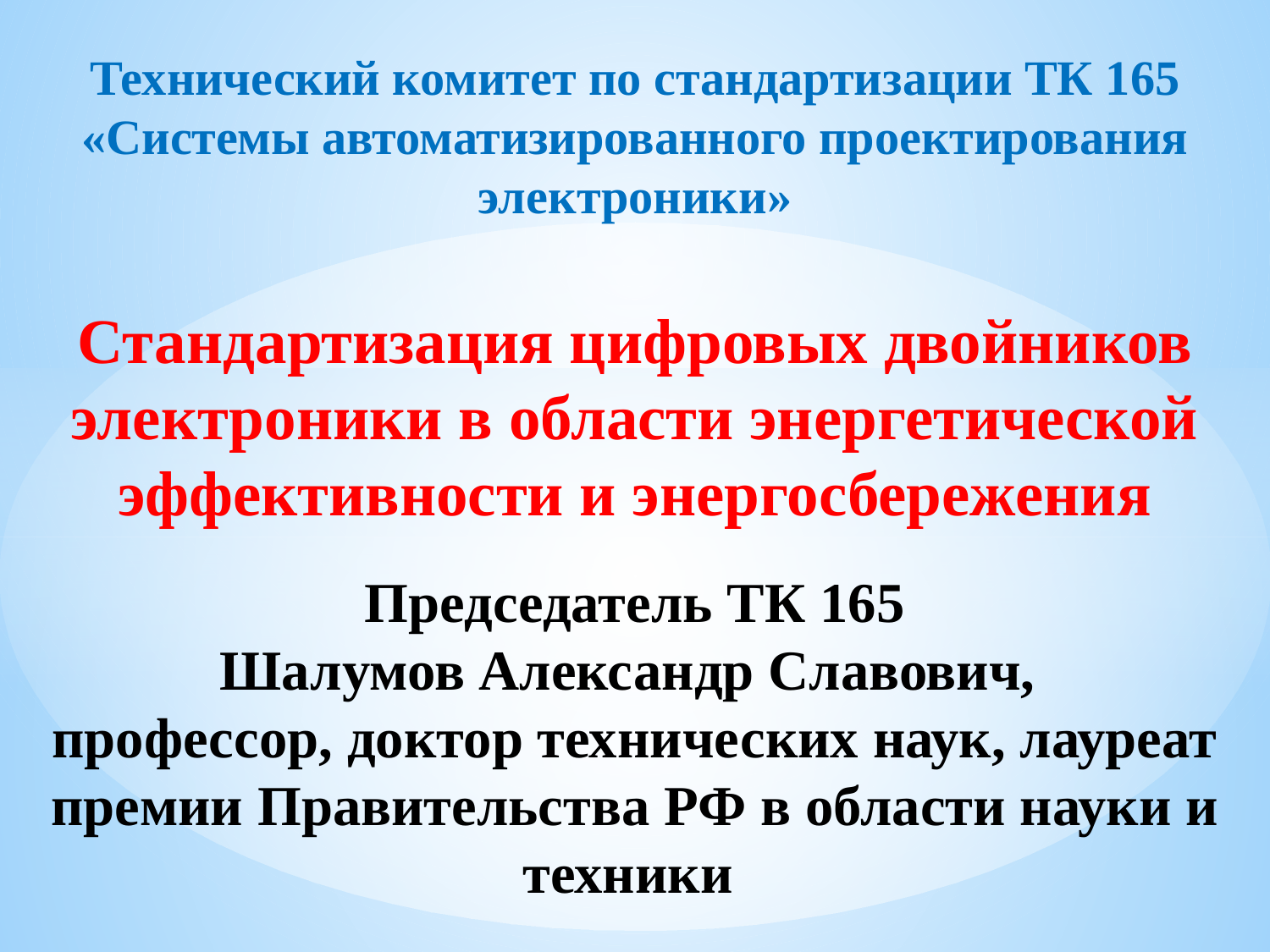

Технический комитет по стандартизации ТК 165 «Системы автоматизированного проектирования электроники»

Стандартизация цифровых двойников электроники в области энергетической эффективности и энергосбережения

Председатель ТК 165
Шалумов Александр Славович,
профессор, доктор технических наук, лауреат премии Правительства РФ в области науки и техники